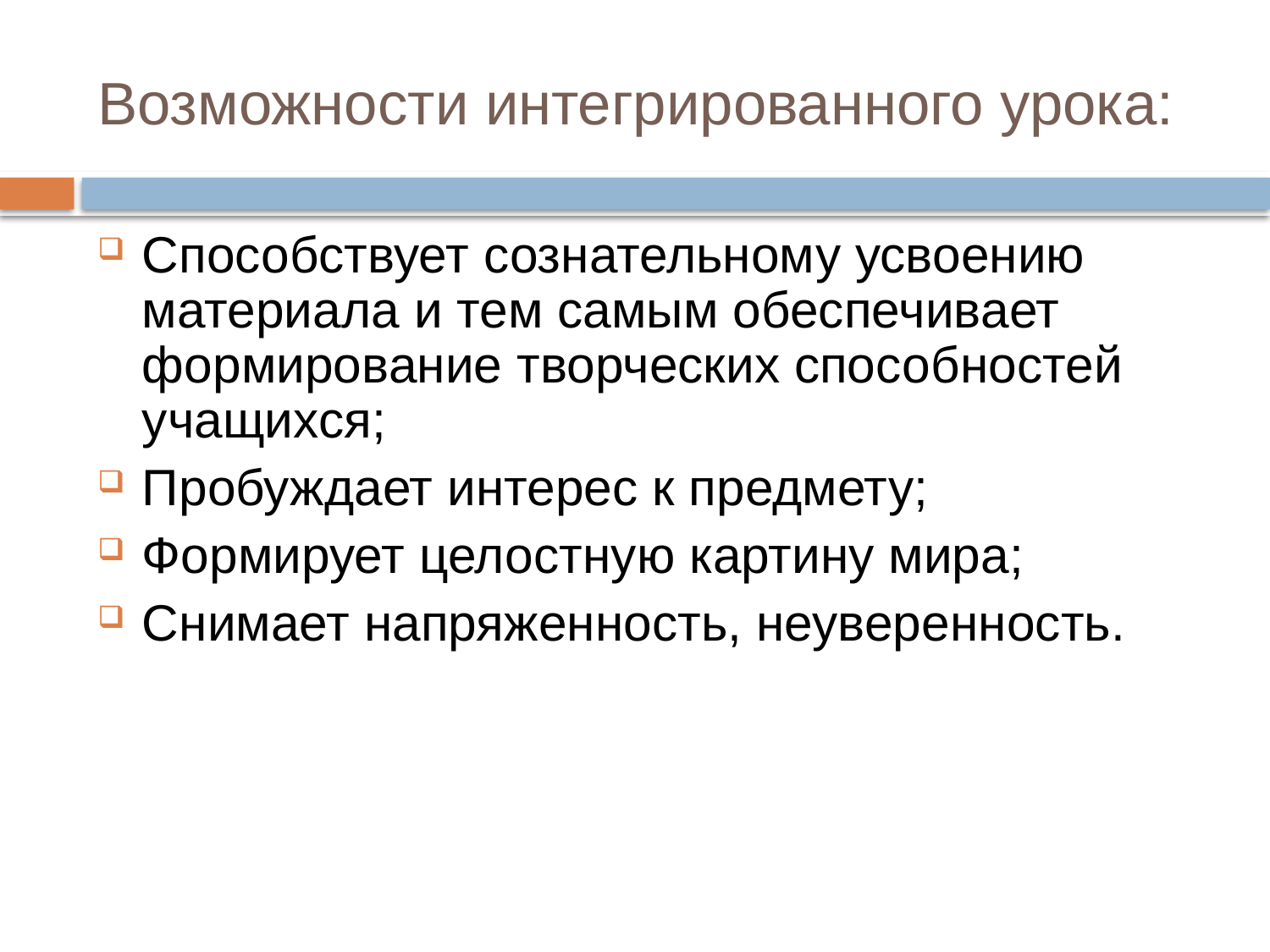

# Возможности интегрированного урока:
Способствует сознательному усвоению материала и тем самым обеспечивает формирование творческих способностей учащихся;
Пробуждает интерес к предмету;
Формирует целостную картину мира;
Снимает напряженность, неуверенность.